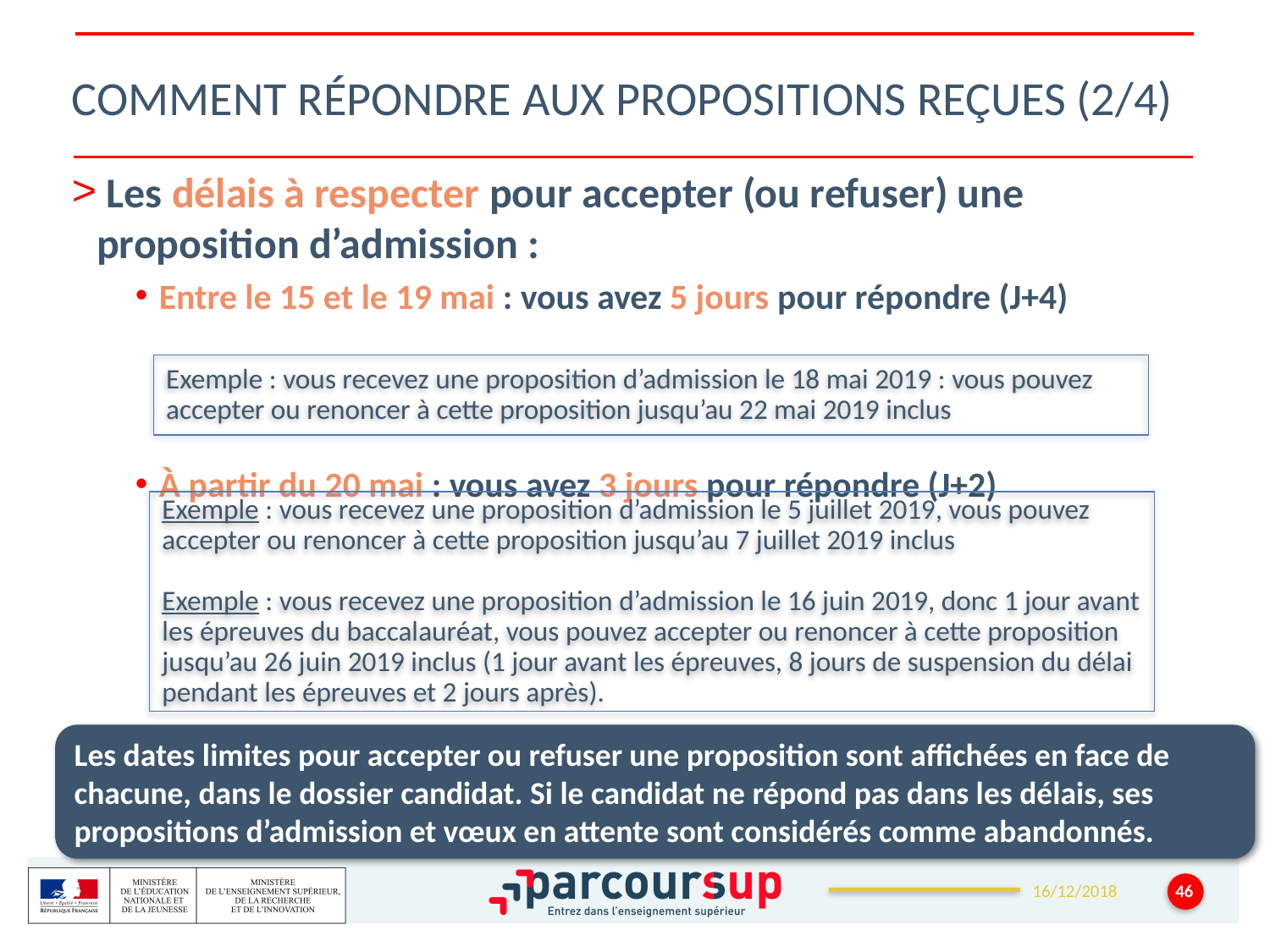

# Comment répondre aux propositions reçues (2/4)
 Les délais à respecter pour accepter (ou refuser) une proposition d’admission :
Entre le 15 et le 19 mai : vous avez 5 jours pour répondre (J+4)

À partir du 20 mai : vous avez 3 jours pour répondre (J+2)

Exemple : vous recevez une proposition d’admission le 18 mai 2019 : vous pouvez accepter ou renoncer à cette proposition jusqu’au 22 mai 2019 inclus
Exemple : vous recevez une proposition d’admission le 5 juillet 2019, vous pouvez accepter ou renoncer à cette proposition jusqu’au 7 juillet 2019 inclus

Exemple : vous recevez une proposition d’admission le 16 juin 2019, donc 1 jour avant les épreuves du baccalauréat, vous pouvez accepter ou renoncer à cette proposition jusqu’au 26 juin 2019 inclus (1 jour avant les épreuves, 8 jours de suspension du délai pendant les épreuves et 2 jours après).
Les dates limites pour accepter ou refuser une proposition sont affichées en face de chacune, dans le dossier candidat. Si le candidat ne répond pas dans les délais, ses propositions d’admission et vœux en attente sont considérés comme abandonnés.
46